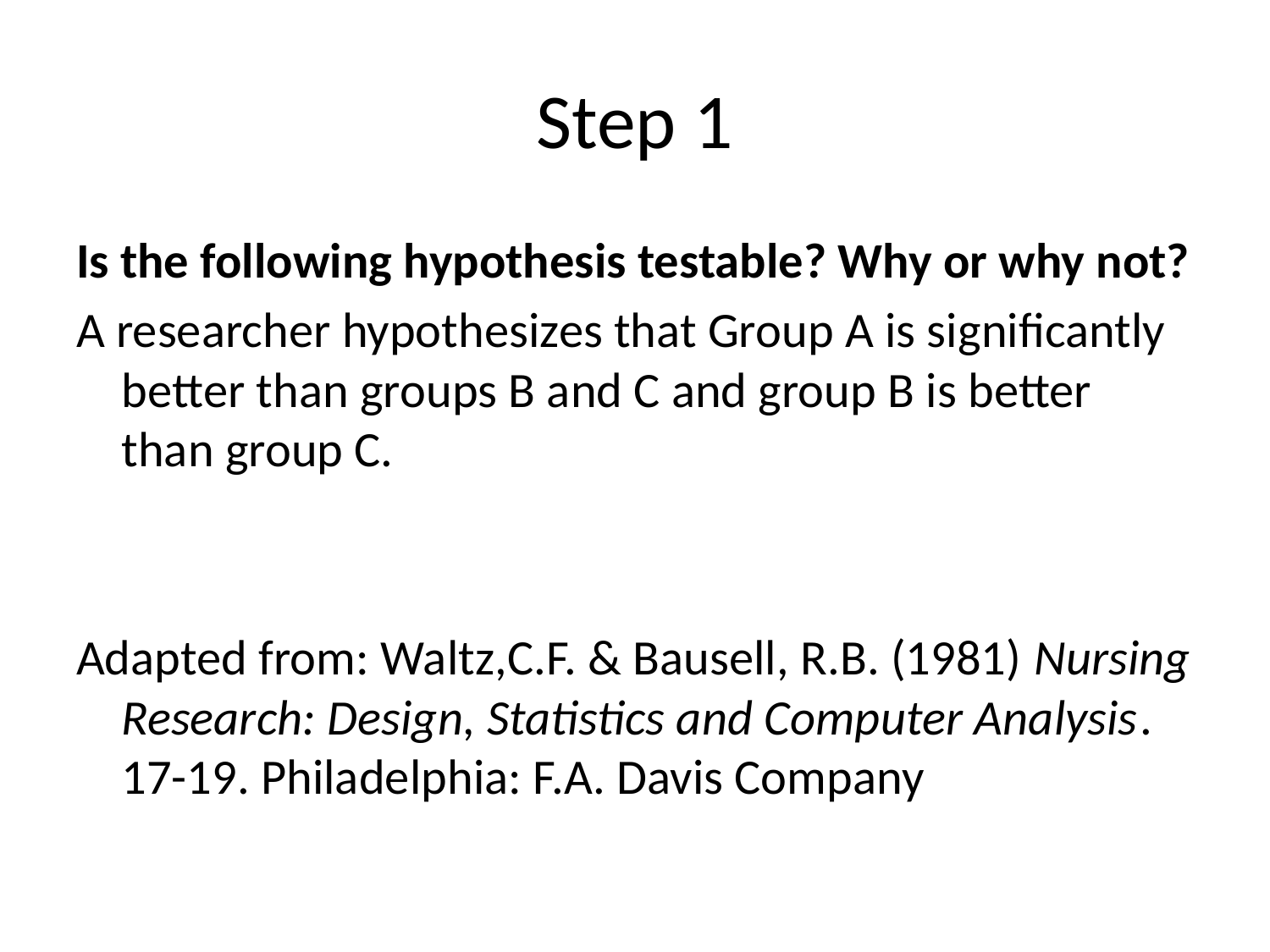

# Step 1
Is the following hypothesis testable? Why or why not?
A researcher hypothesizes that Group A is significantly better than groups B and C and group B is better than group C.

Adapted from: Waltz,C.F. & Bausell, R.B. (1981) Nursing Research: Design, Statistics and Computer Analysis. 17-19. Philadelphia: F.A. Davis Company